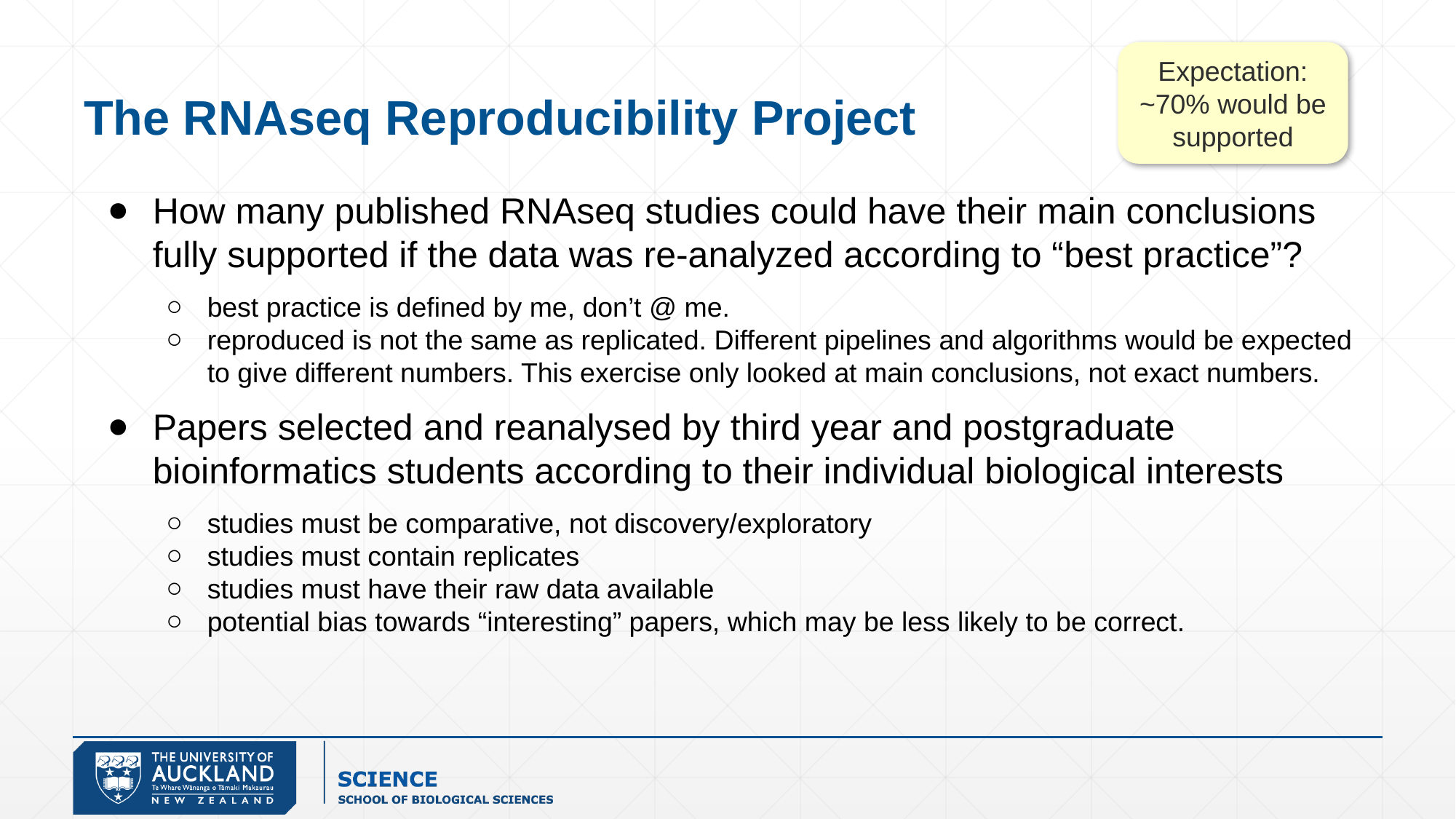

Expectation: ~70% would be supported
# The RNAseq Reproducibility Project
How many published RNAseq studies could have their main conclusions fully supported if the data was re-analyzed according to “best practice”?
best practice is defined by me, don’t @ me.
reproduced is not the same as replicated. Different pipelines and algorithms would be expected to give different numbers. This exercise only looked at main conclusions, not exact numbers.
Papers selected and reanalysed by third year and postgraduate bioinformatics students according to their individual biological interests
studies must be comparative, not discovery/exploratory
studies must contain replicates
studies must have their raw data available
potential bias towards “interesting” papers, which may be less likely to be correct.